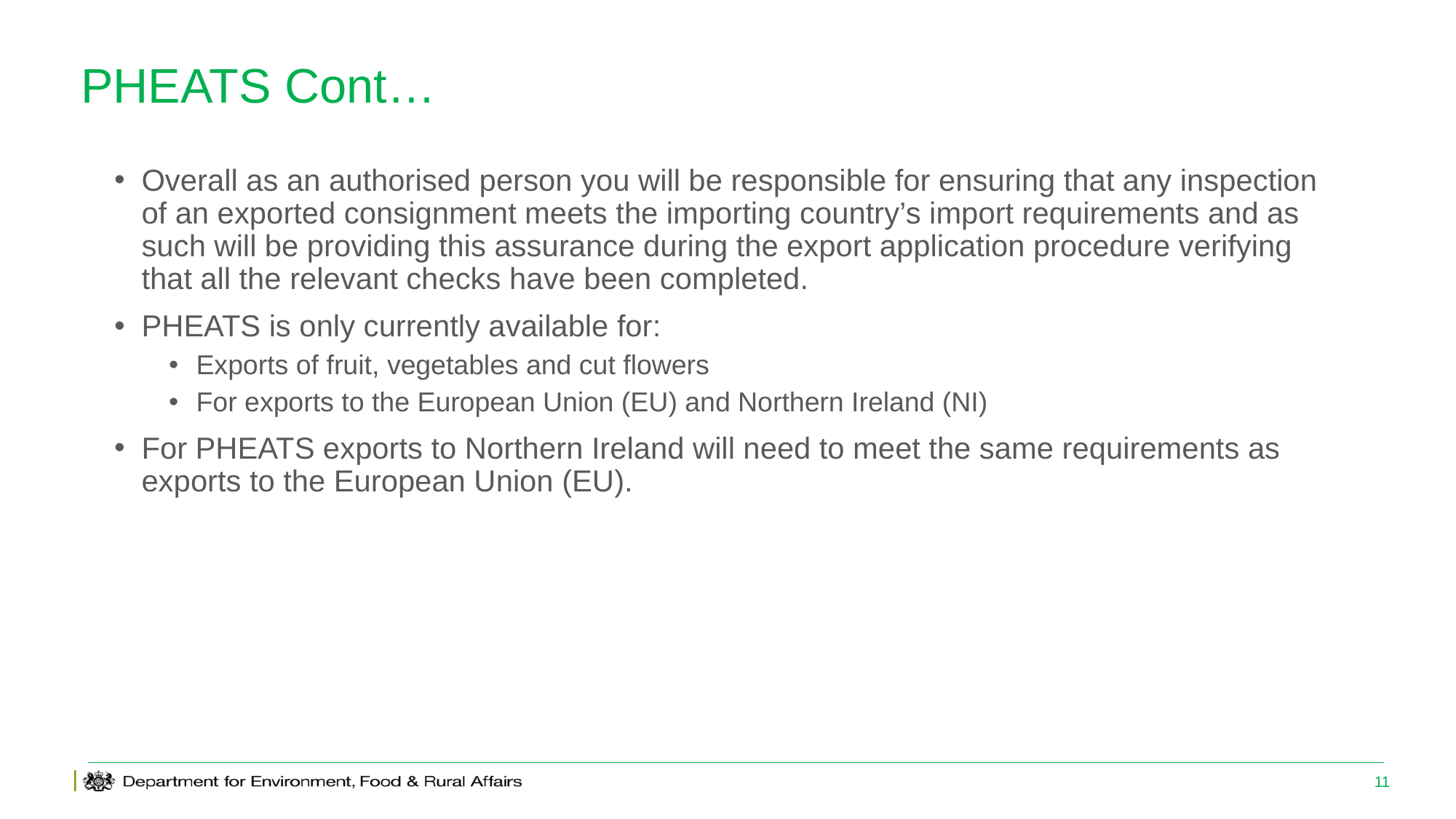

# PHEATS Cont…
Overall as an authorised person you will be responsible for ensuring that any inspection of an exported consignment meets the importing country’s import requirements and as such will be providing this assurance during the export application procedure verifying that all the relevant checks have been completed.
PHEATS is only currently available for:
Exports of fruit, vegetables and cut flowers
For exports to the European Union (EU) and Northern Ireland (NI)
For PHEATS exports to Northern Ireland will need to meet the same requirements as exports to the European Union (EU).
11